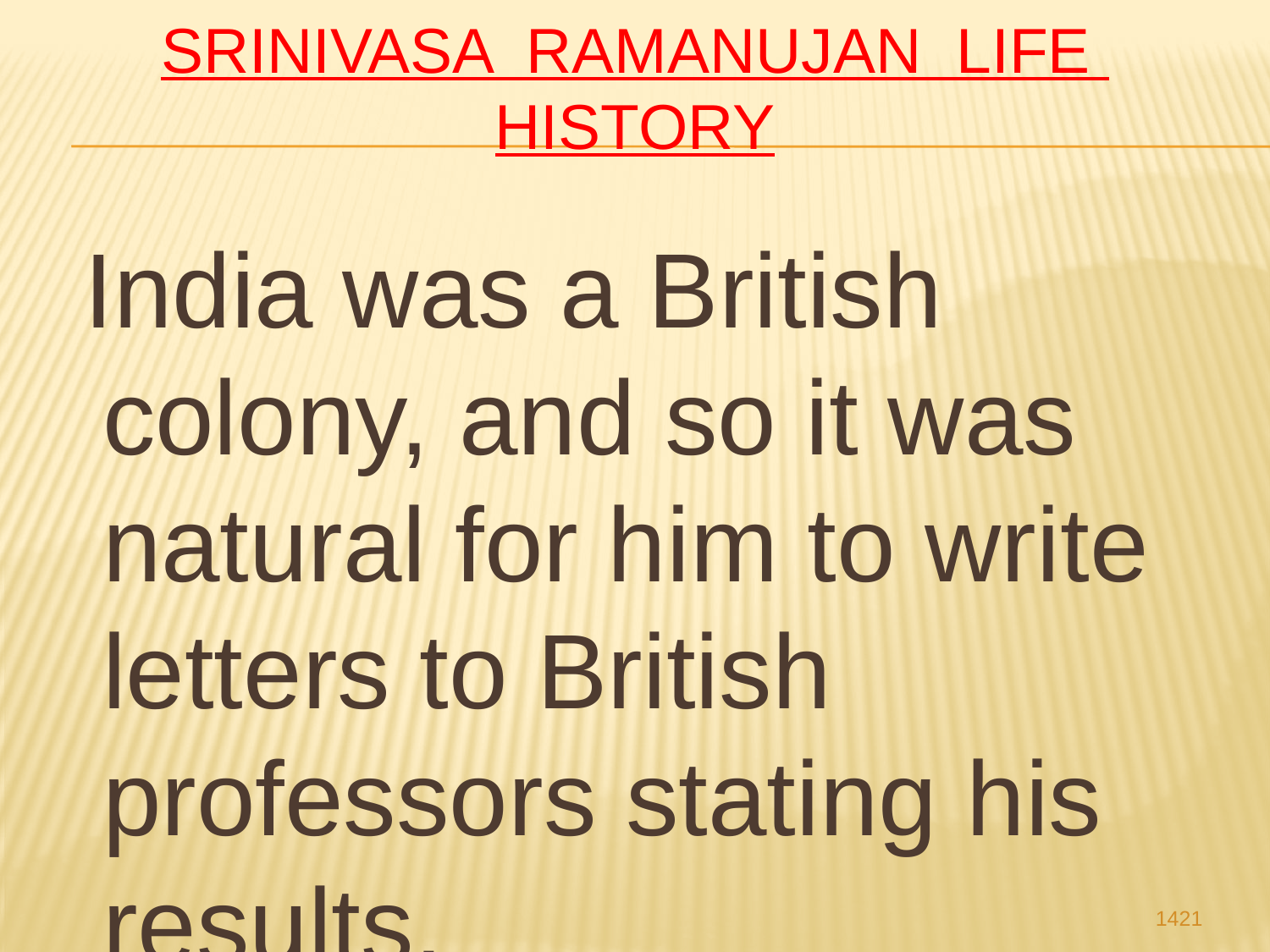

# Srinivasa  Ramanujan  life  history
 India was a British colony, and so it was natural for him to write letters to British professors stating his results.

1421